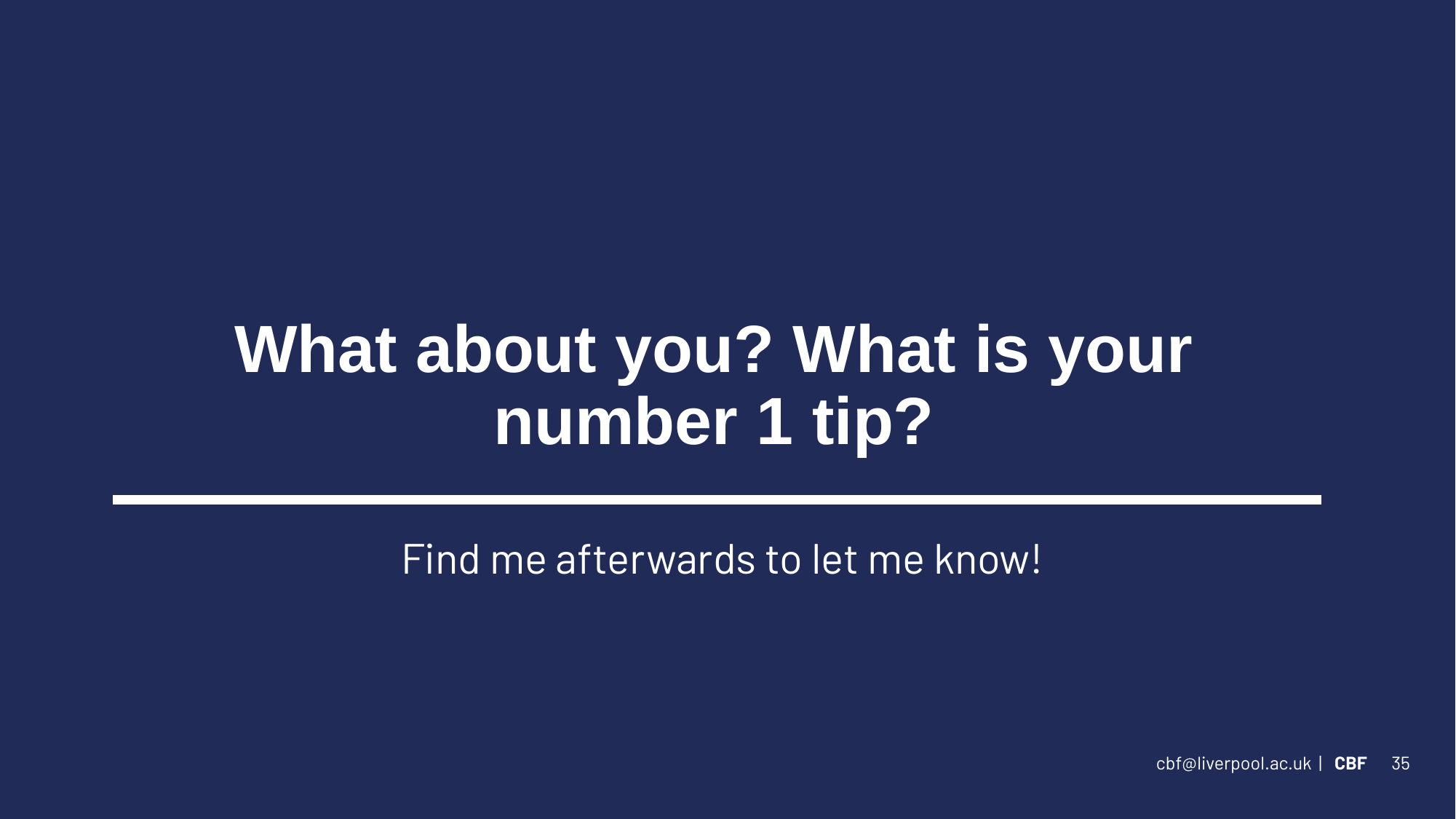

# What about you? What is your number 1 tip?
Find me afterwards to let me know!
CBF
35